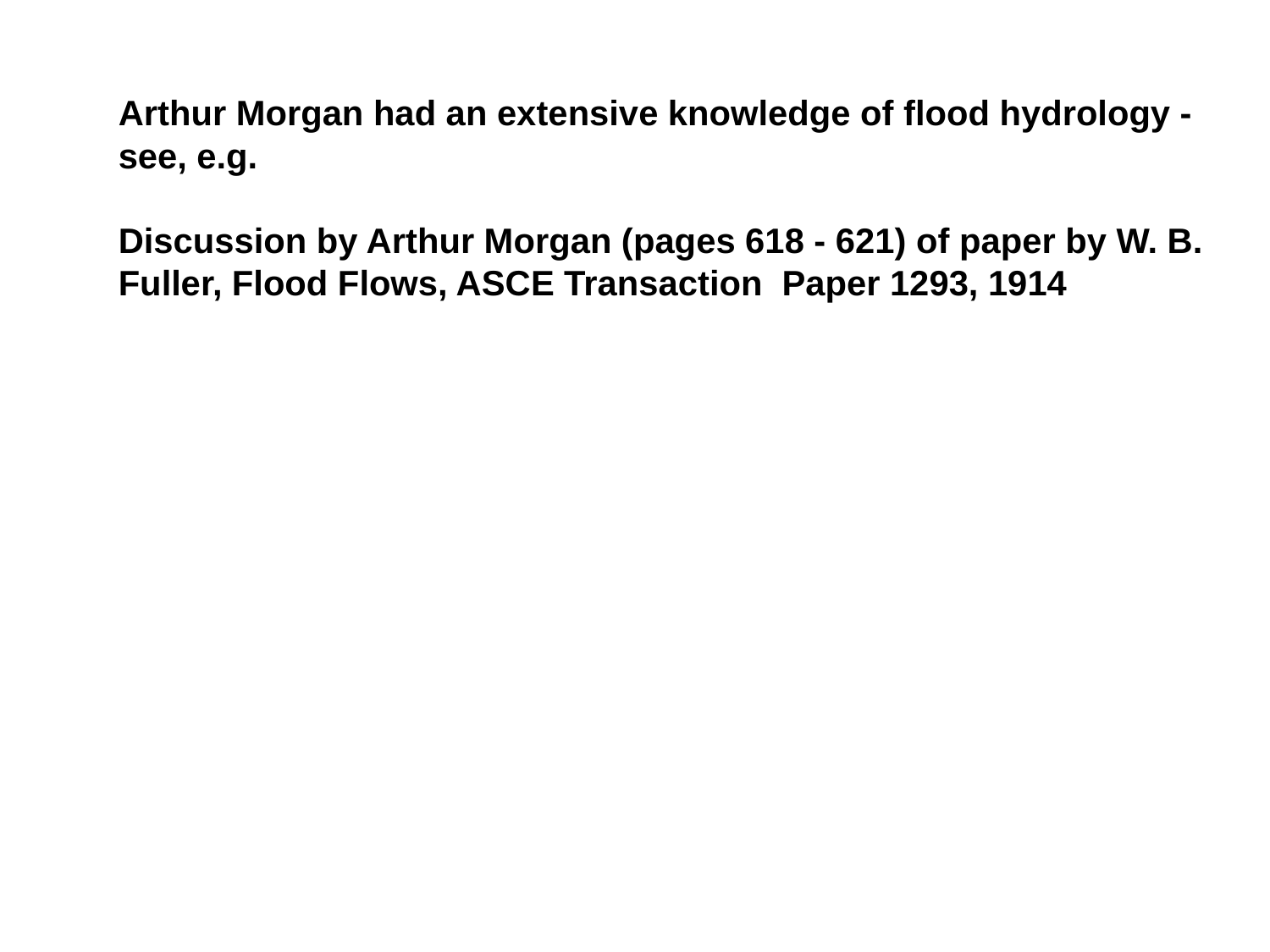

Arthur Morgan had an extensive knowledge of flood hydrology - see, e.g.

Discussion by Arthur Morgan (pages 618 - 621) of paper by W. B. Fuller, Flood Flows, ASCE Transaction  Paper 1293, 1914